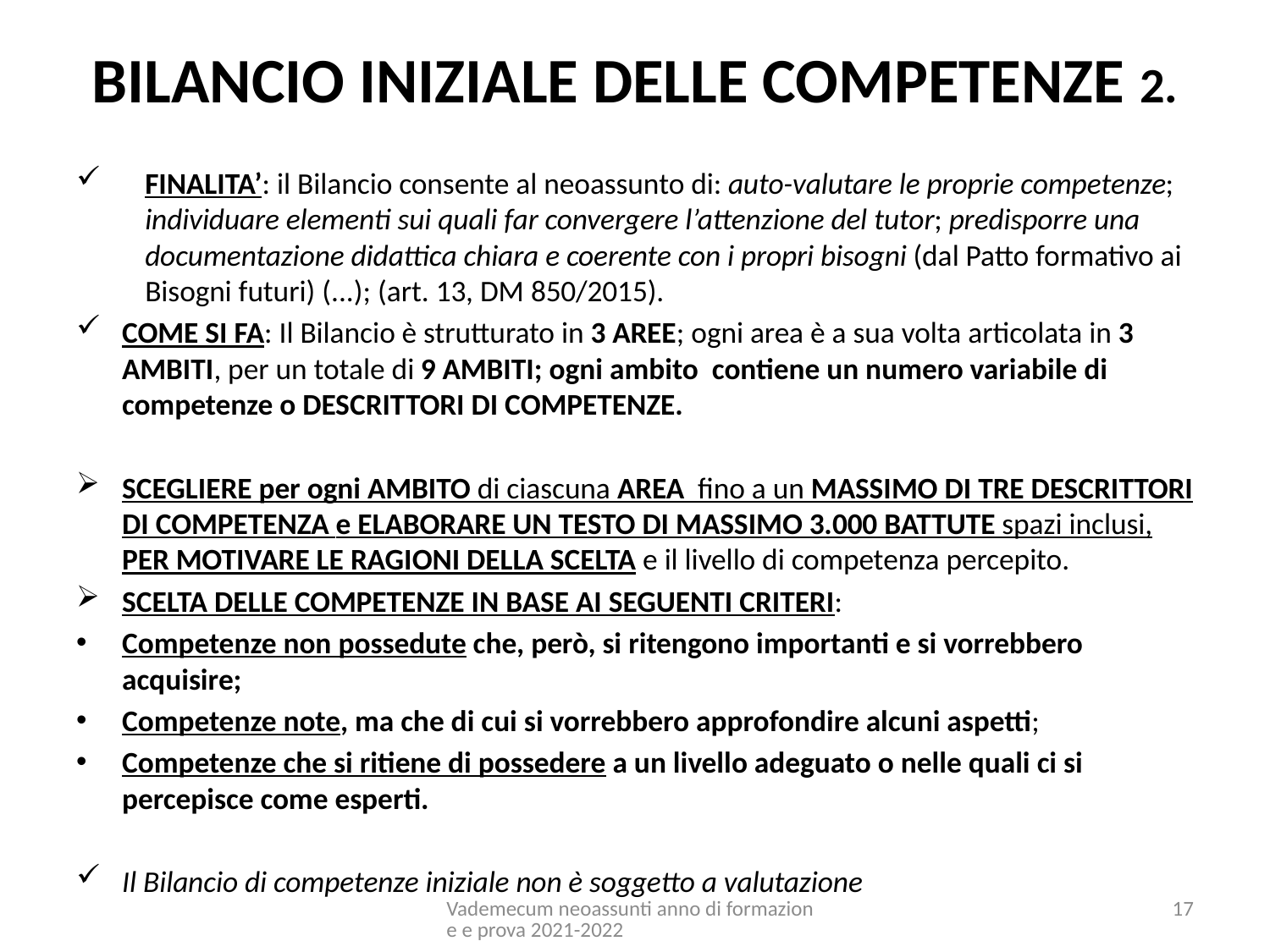

# BILANCIO INIZIALE DELLE COMPETENZE 2.

FINALITA’: il Bilancio consente al neoassunto di: auto-valutare le proprie competenze; individuare elementi sui quali far convergere l’attenzione del tutor; predisporre una documentazione didattica chiara e coerente con i propri bisogni (dal Patto formativo ai Bisogni futuri) (...); (art. 13, DM 850/2015).
COME SI FA: Il Bilancio è strutturato in 3 AREE; ogni area è a sua volta articolata in 3 AMBITI, per un totale di 9 AMBITI; ogni ambito  contiene un numero variabile di competenze o DESCRITTORI DI COMPETENZE.

SCEGLIERE per ogni AMBITO di ciascuna AREA  fino a un MASSIMO DI TRE DESCRITTORI DI COMPETENZA e ELABORARE UN TESTO DI MASSIMO 3.000 BATTUTE spazi inclusi, PER MOTIVARE LE RAGIONI DELLA SCELTA e il livello di competenza percepito.
SCELTA DELLE COMPETENZE IN BASE AI SEGUENTI CRITERI:
Competenze non possedute che, però, si ritengono importanti e si vorrebbero acquisire;
Competenze note, ma che di cui si vorrebbero approfondire alcuni aspetti;
Competenze che si ritiene di possedere a un livello adeguato o nelle quali ci si percepisce come esperti.

Il Bilancio di competenze iniziale non è soggetto a valutazione

Vademecum neoassunti anno di formazione e prova 2021-2022
17